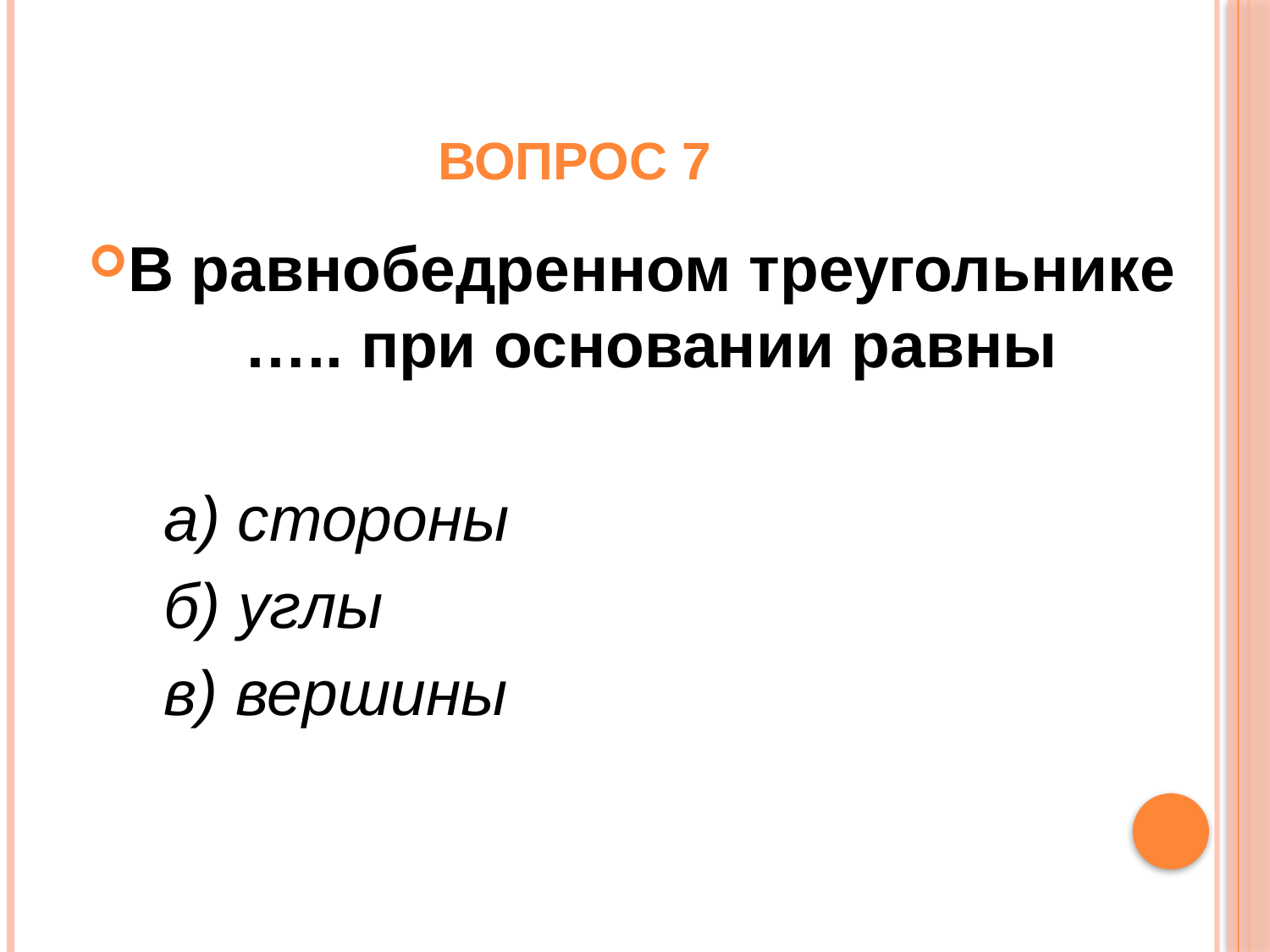

# Вопрос 7
В равнобедренном треугольнике ….. при основании равны

     а) стороны
     б) углы
     в) вершины